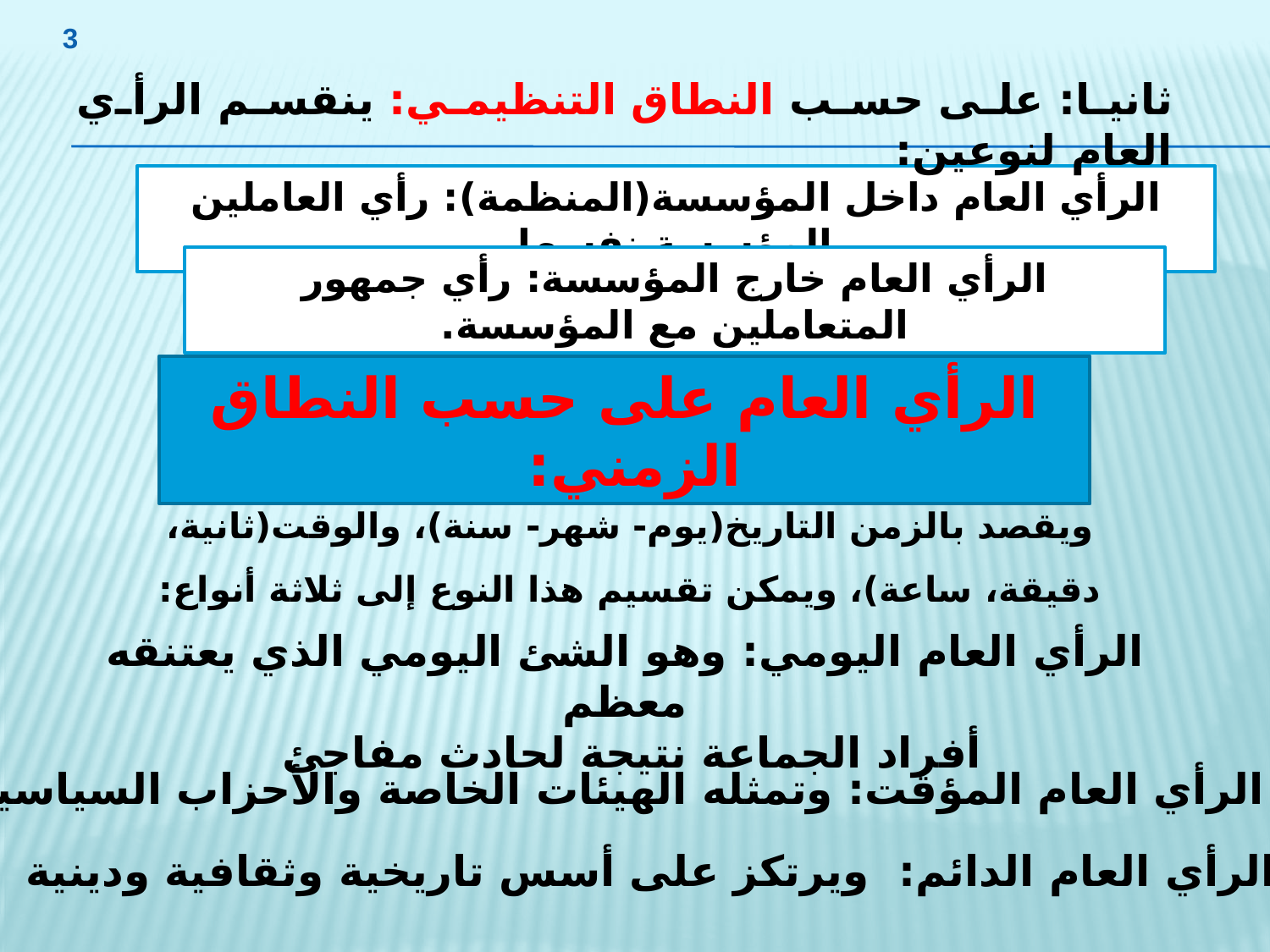

3
ثانيا: على حسب النطاق التنظيمي: ينقسم الرأي العام لنوعين:
الرأي العام داخل المؤسسة(المنظمة): رأي العاملين بالمؤسسة نفسها.
الرأي العام خارج المؤسسة: رأي جمهور المتعاملين مع المؤسسة.
الرأي العام على حسب النطاق الزمني:
ويقصد بالزمن التاريخ(يوم- شهر- سنة)، والوقت(ثانية، دقيقة، ساعة)، ويمكن تقسيم هذا النوع إلى ثلاثة أنواع:
الرأي العام اليومي: وهو الشئ اليومي الذي يعتنقه معظم
 أفراد الجماعة نتيجة لحادث مفاجئ
الرأي العام المؤقت: وتمثله الهيئات الخاصة والأحزاب السياسية
الرأي العام الدائم:  ويرتكز على أسس تاريخية وثقافية ودينية